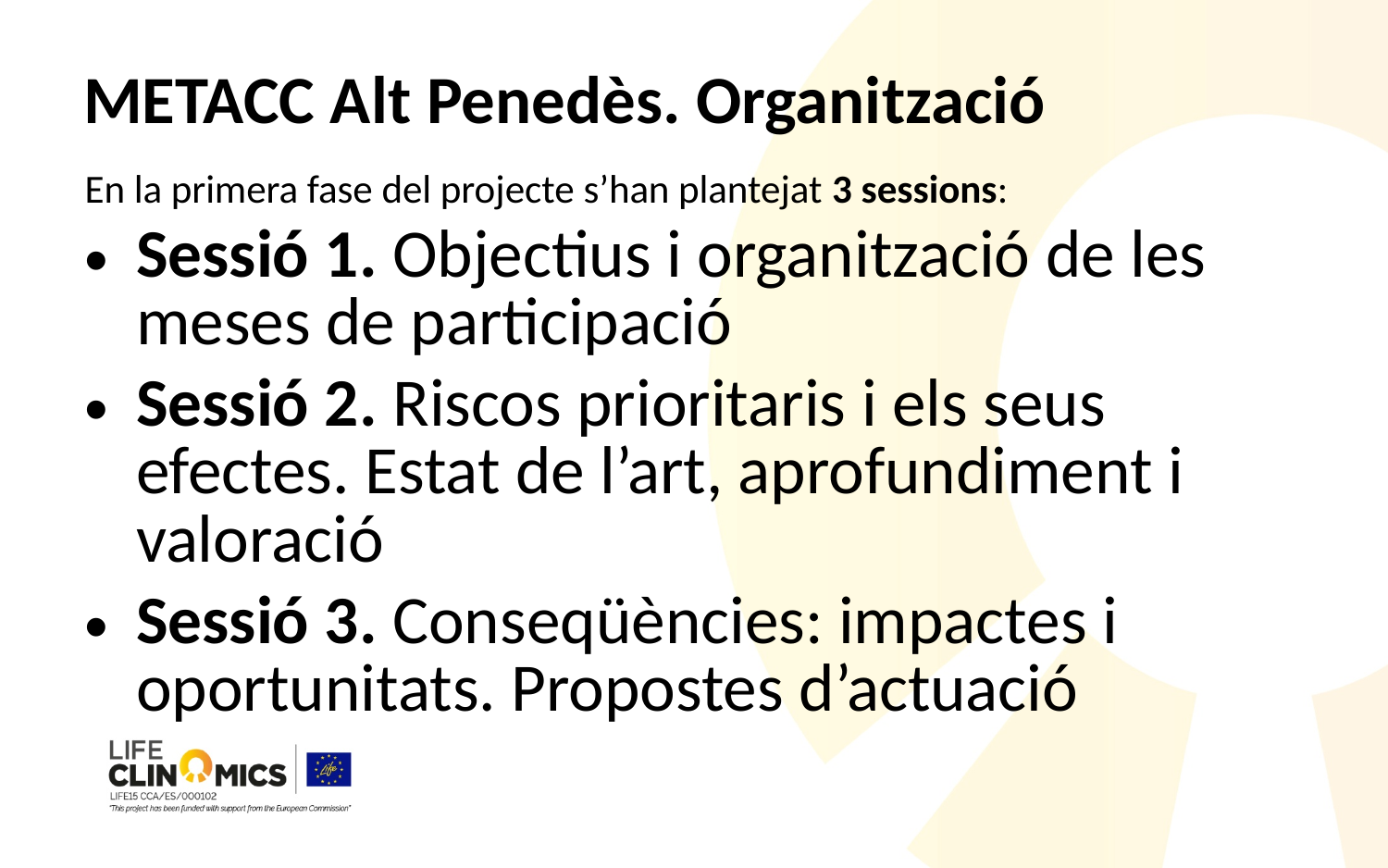

# METACC Alt Penedès. Organització
En la primera fase del projecte s’han plantejat 3 sessions:
Sessió 1. Objectius i organització de les meses de participació
Sessió 2. Riscos prioritaris i els seus efectes. Estat de l’art, aprofundiment i valoració
Sessió 3. Conseqüències: impactes i oportunitats. Propostes d’actuació